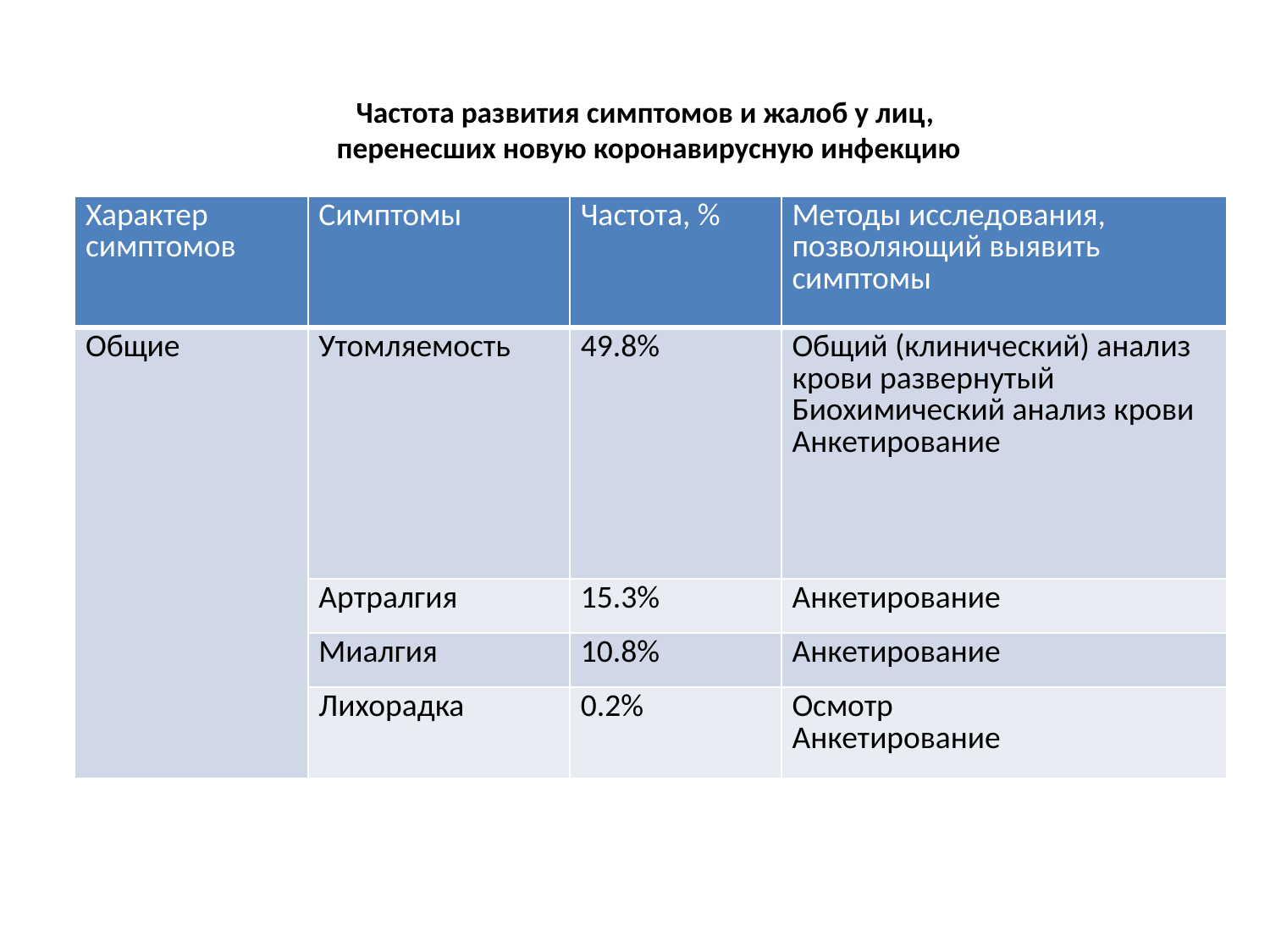

# Частота развития симптомов и жалоб у лиц, перенесших новую коронавирусную инфекцию
| Характер симптомов | Симптомы | Частота, % | Методы исследования, позволяющий выявить симптомы |
| --- | --- | --- | --- |
| Общие | Утомляемость | 49.8% | Общий (клинический) анализ крови развернутый Биохимический анализ крови Анкетирование |
|  | Артралгия | 15.3% | Анкетирование |
|  | Миалгия | 10.8% | Анкетирование |
|  | Лихорадка | 0.2% | Осмотр Анкетирование |